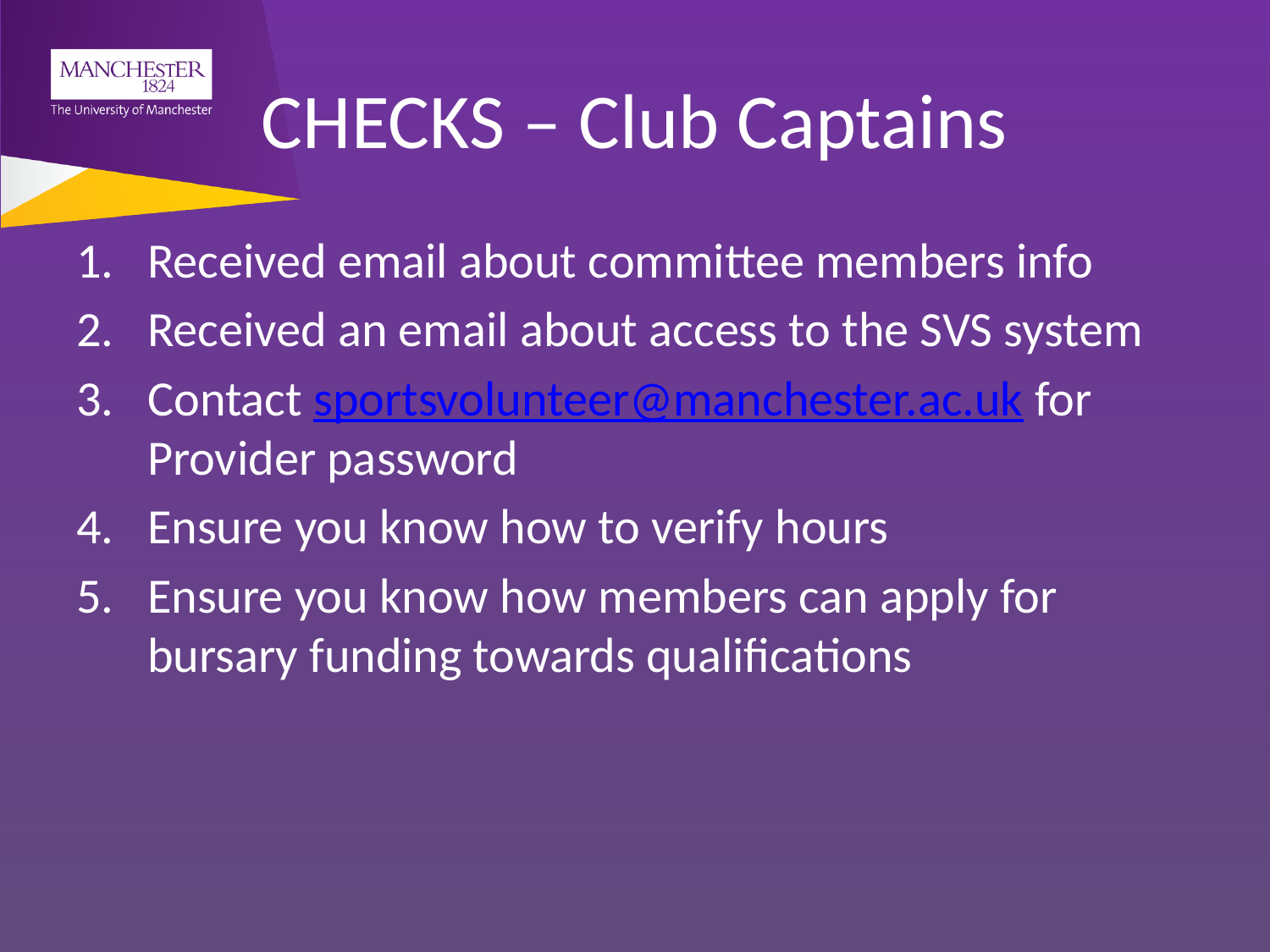

# CHECKS – Club Captains
Received email about committee members info
Received an email about access to the SVS system
Contact sportsvolunteer@manchester.ac.uk for Provider password
Ensure you know how to verify hours
Ensure you know how members can apply for bursary funding towards qualifications